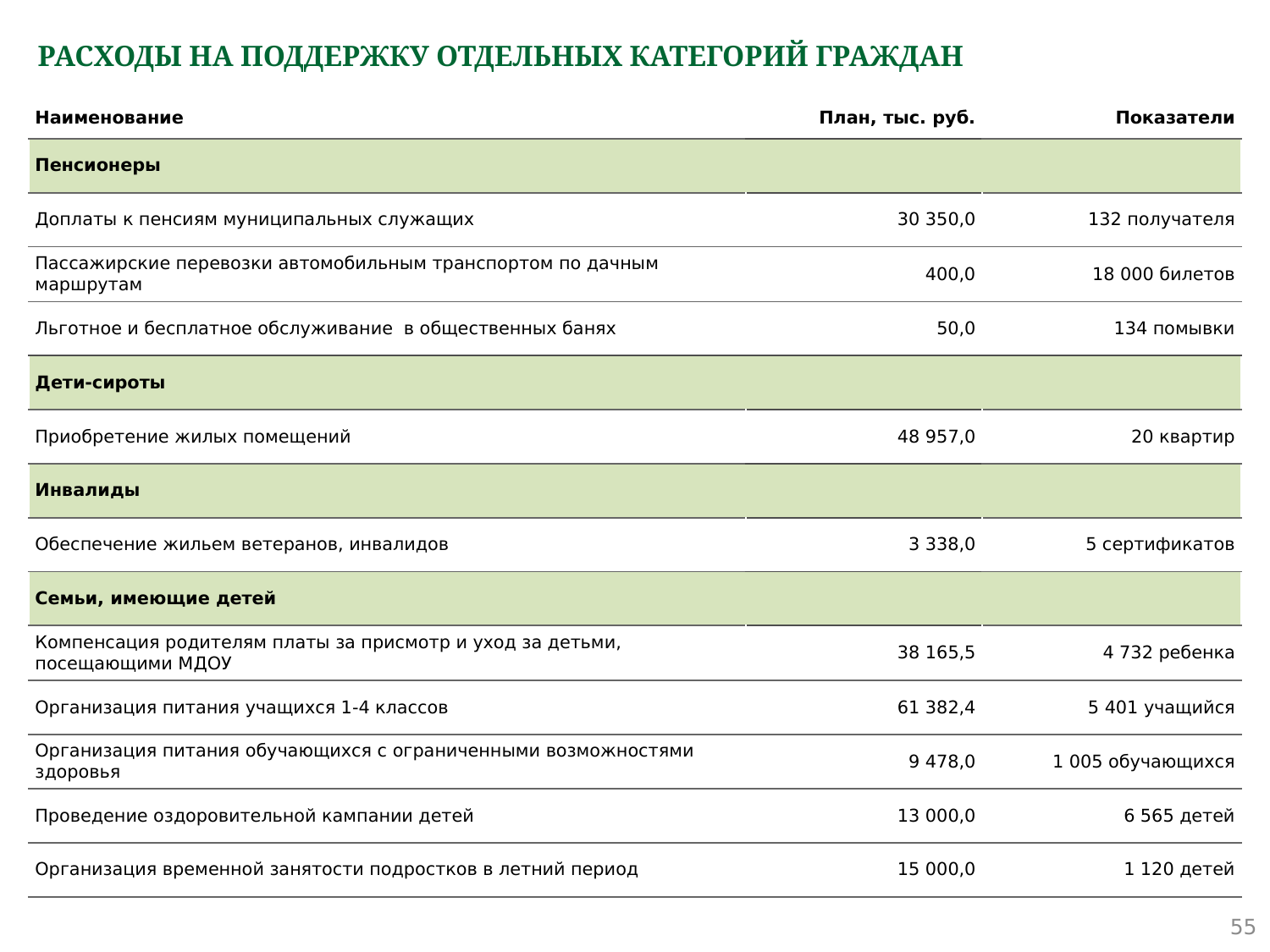

# РАСХОДЫ НА ПОДДЕРЖКУ ОТДЕЛЬНЫХ КАТЕГОРИЙ ГРАЖДАН
| Наименование | План, тыс. руб. | Показатели |
| --- | --- | --- |
| Пенсионеры |  |  |
| Доплаты к пенсиям муниципальных служащих | 30 350,0 | 132 получателя |
| Пассажирские перевозки автомобильным транспортом по дачным маршрутам | 400,0 | 18 000 билетов |
| Льготное и бесплатное обслуживание в общественных банях | 50,0 | 134 помывки |
| Дети-сироты |  |  |
| Приобретение жилых помещений | 48 957,0 | 20 квартир |
| Инвалиды |  |  |
| Обеспечение жильем ветеранов, инвалидов | 3 338,0 | 5 сертификатов |
| Семьи, имеющие детей |  |  |
| Компенсация родителям платы за присмотр и уход за детьми, посещающими МДОУ | 38 165,5 | 4 732 ребенка |
| Организация питания учащихся 1-4 классов | 61 382,4 | 5 401 учащийся |
| Организация питания обучающихся с ограниченными возможностями здоровья | 9 478,0 | 1 005 обучающихся |
| Проведение оздоровительной кампании детей | 13 000,0 | 6 565 детей |
| Организация временной занятости подростков в летний период | 15 000,0 | 1 120 детей |
55